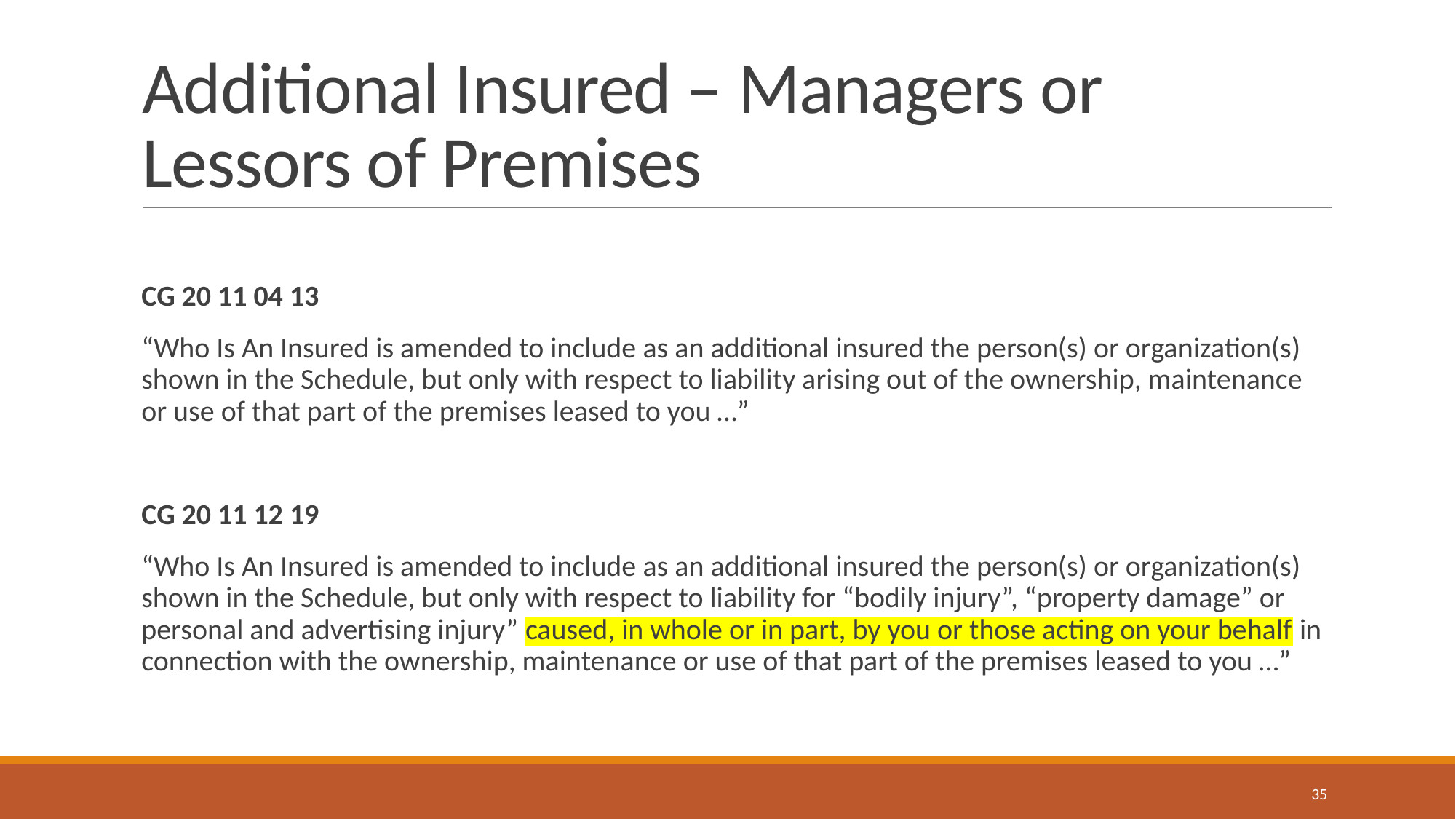

# Additional Insured – Managers or Lessors of Premises

CG 20 11 04 13
“Who Is An Insured is amended to include as an additional insured the person(s) or organization(s) shown in the Schedule, but only with respect to liability arising out of the ownership, maintenance or use of that part of the premises leased to you …”

CG 20 11 12 19
“Who Is An Insured is amended to include as an additional insured the person(s) or organization(s) shown in the Schedule, but only with respect to liability for “bodily injury”, “property damage” or personal and advertising injury” caused, in whole or in part, by you or those acting on your behalf in connection with the ownership, maintenance or use of that part of the premises leased to you …”

35